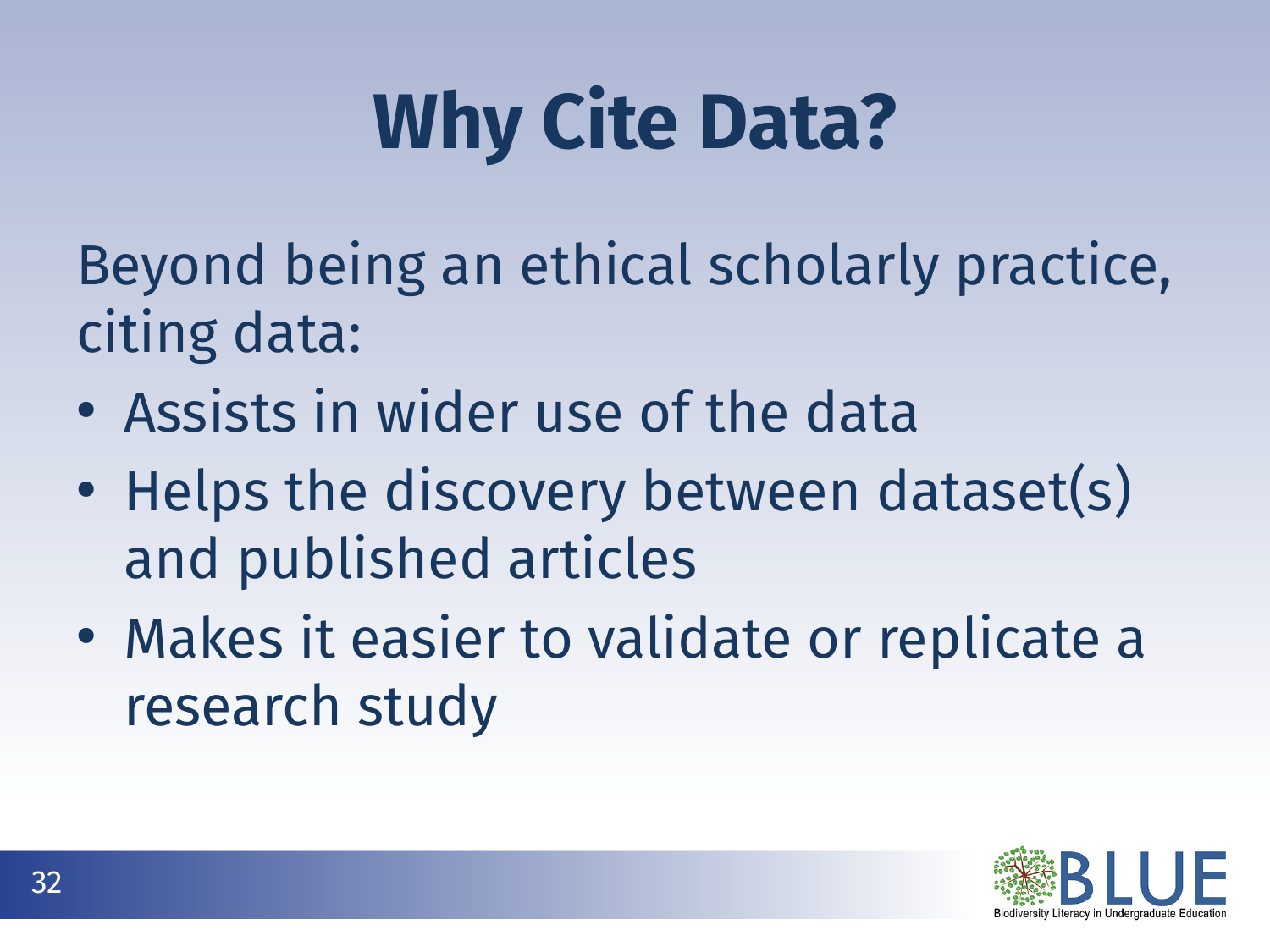

# Why Cite Data?
Beyond being an ethical scholarly practice, citing data:
Assists in wider use of the data
Helps the discovery between dataset(s) and published articles
Makes it easier to validate or replicate a research study